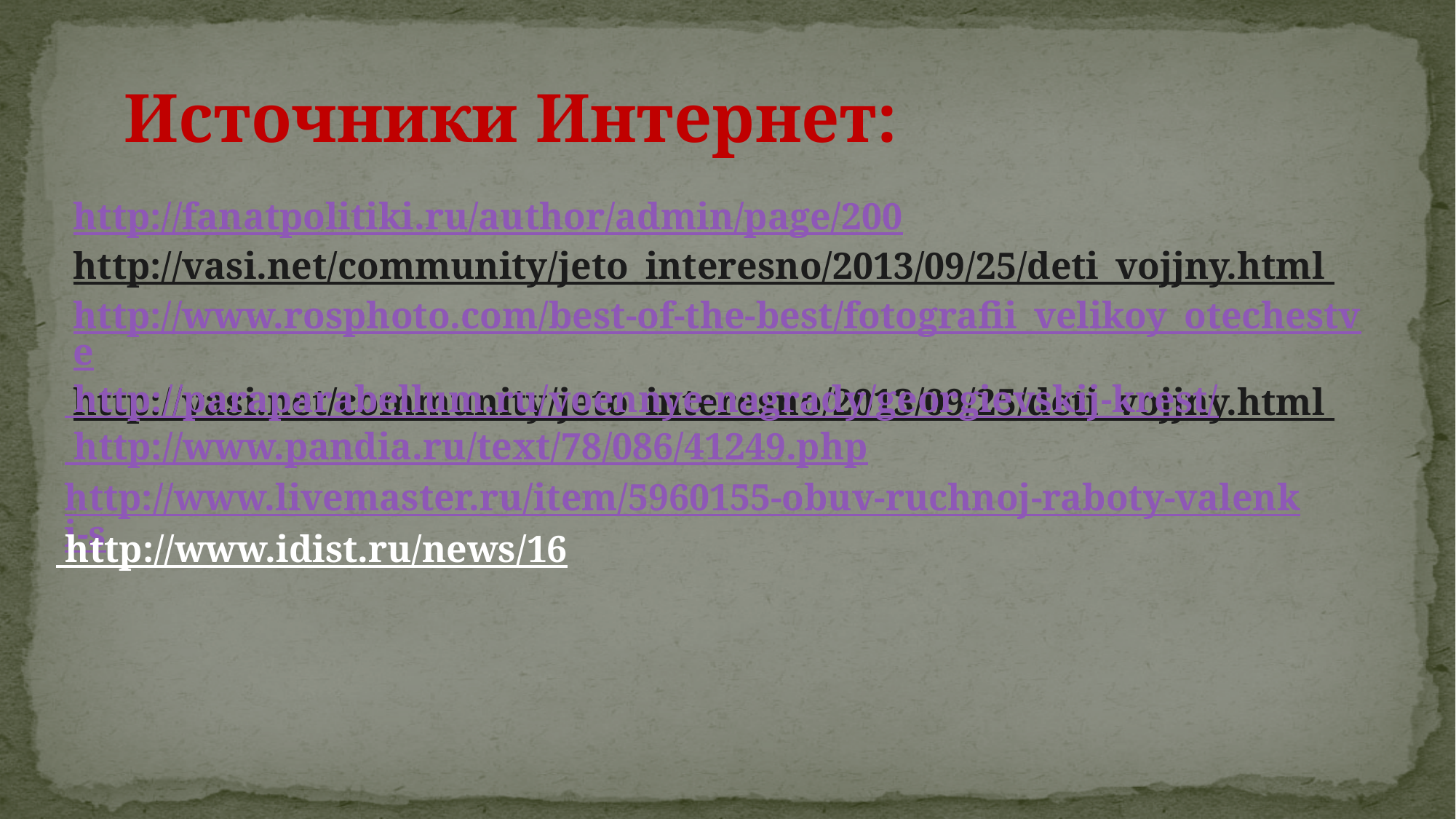

Источники Интернет:
http://fanatpolitiki.ru/author/admin/page/200
http://vasi.net/community/jeto_interesno/2013/09/25/deti_vojjny.html
http://www.rosphoto.com/best-of-the-best/fotografii_velikoy_otechestve
http://vasi.net/community/jeto_interesno/2013/09/25/deti_vojjny.html

 http://paraparabellum.ru/voennye-nagrady/georgievskij-krest/

 http://www.pandia.ru/text/78/086/41249.php

http://www.livemaster.ru/item/5960155-obuv-ruchnoj-raboty-valenki-s

 http://www.idist.ru/news/16